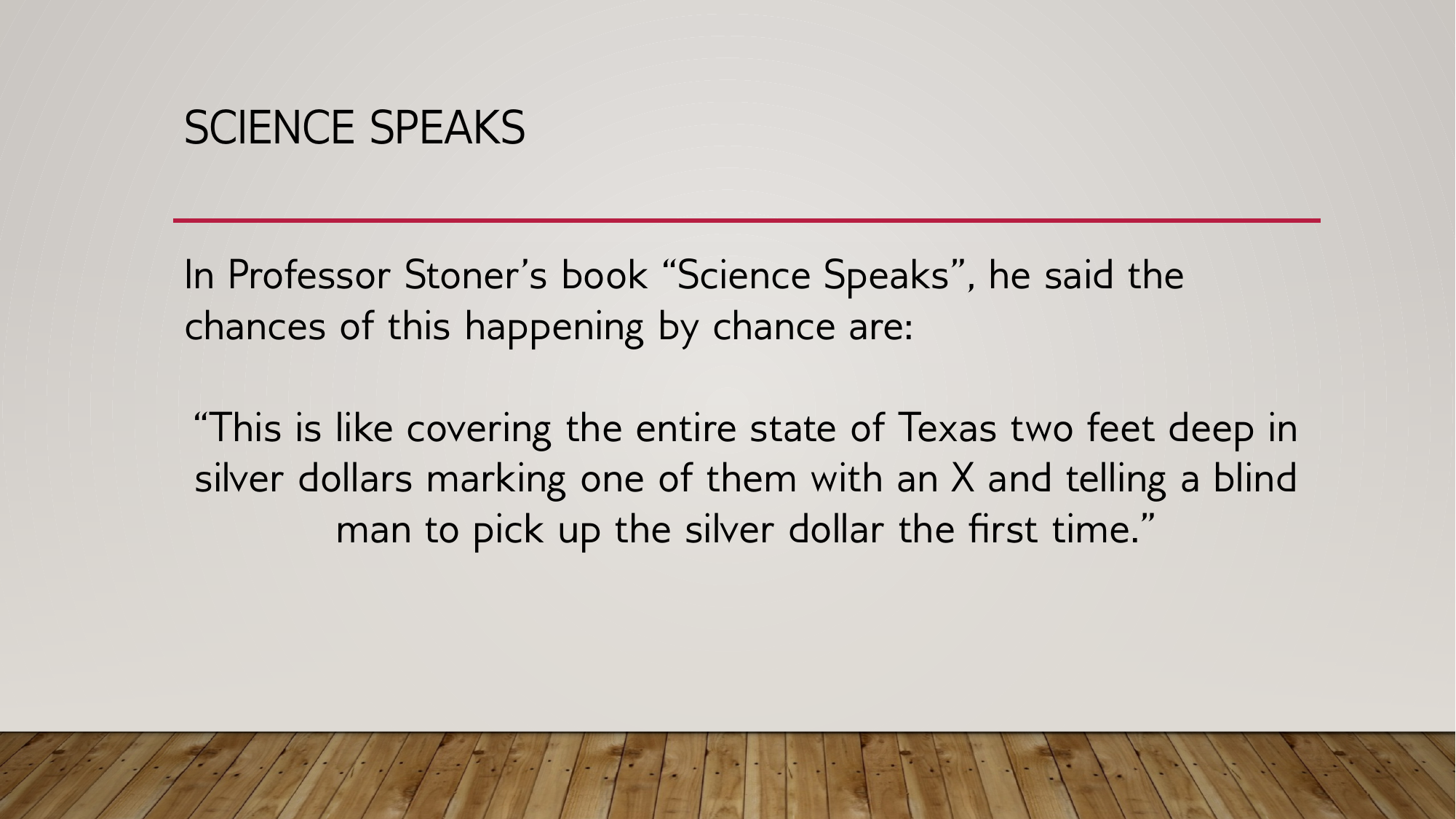

# Science speaks
In Professor Stoner’s book “Science Speaks”, he said the chances of this happening by chance are:

“This is like covering the entire state of Texas two feet deep in silver dollars marking one of them with an X and telling a blind man to pick up the silver dollar the first time.”